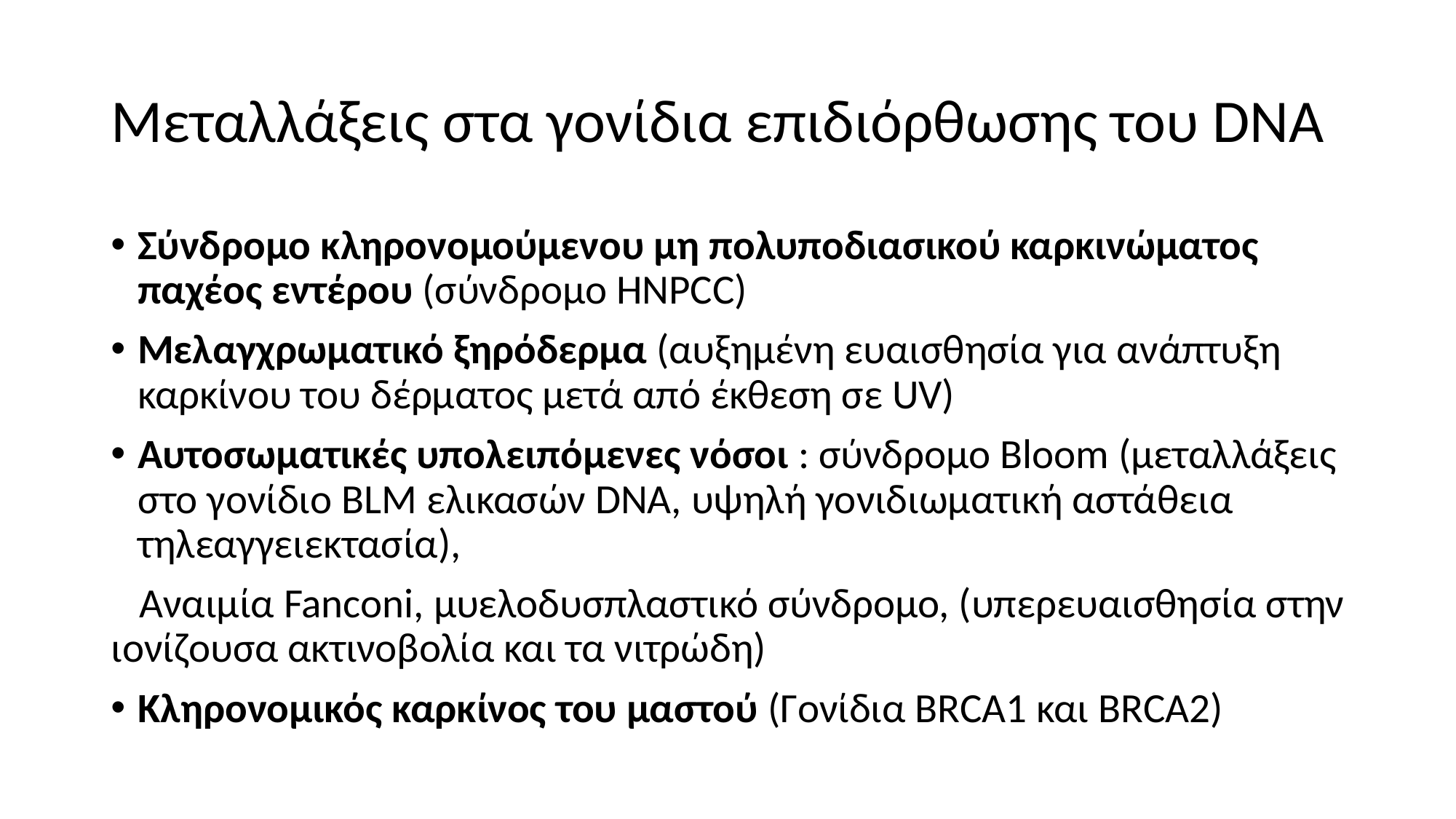

# Μεταλλάξεις στα γονίδια επιδιόρθωσης του DNA
Σύνδρομο κληρονομούμενου μη πολυποδιασικού καρκινώματος παχέος εντέρου (σύνδρομο HNPCC)
Μελαγχρωματικό ξηρόδερμα (αυξημένη ευαισθησία για ανάπτυξη καρκίνου του δέρματος μετά από έκθεση σε UV)
Αυτοσωματικές υπολειπόμενες νόσοι : σύνδρομο Bloom (μεταλλάξεις στο γονίδιο BLM ελικασών DNA, υψηλή γονιδιωματική αστάθεια τηλεαγγειεκτασία),
   Αναιμία Fanconi, μυελοδυσπλαστικό σύνδρομο, (υπερευαισθησία στην ιονίζουσα ακτινοβολία και τα νιτρώδη)
Κληρονομικός καρκίνος του μαστού (Γονίδια BRCA1 και BRCA2)